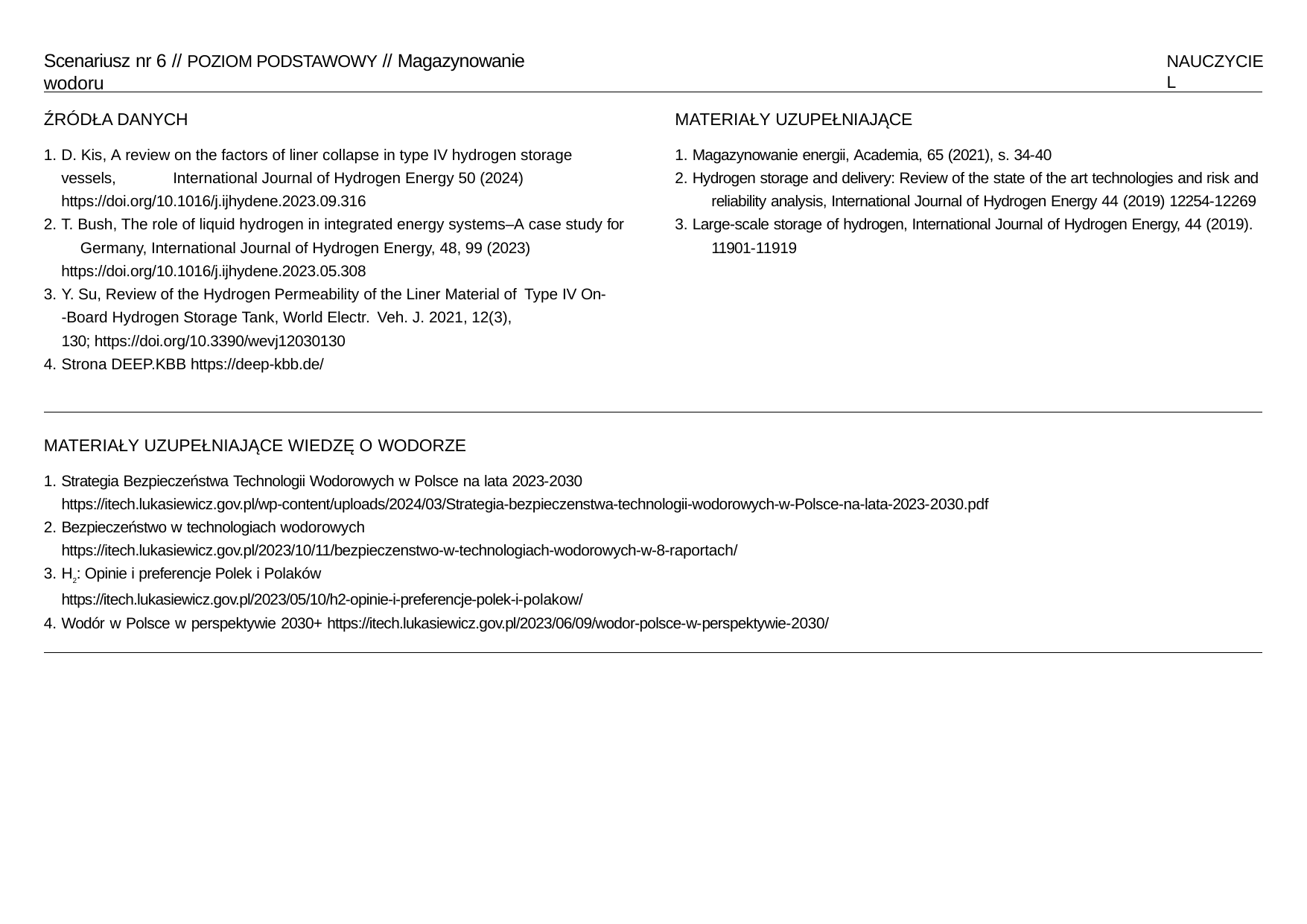

Scenariusz nr 6 // POZIOM PODSTAWOWY // Magazynowanie wodoru
NAUCZYCIEL

ŹRÓDŁA DANYCH
D. Kis, A review on the factors of liner collapse in type IV hydrogen storage vessels, 	International Journal of Hydrogen Energy 50 (2024) 	https://doi.org/10.1016/j.ijhydene.2023.09.316
T. Bush, The role of liquid hydrogen in integrated energy systems–A case study for 	Germany, International Journal of Hydrogen Energy, 48, 99 (2023) 	https://doi.org/10.1016/j.ijhydene.2023.05.308
Y. Su, Review of the Hydrogen Permeability of the Liner Material of Type IV On-
-Board Hydrogen Storage Tank, World Electr. Veh. J. 2021, 12(3), 130; https://doi.org/10.3390/wevj12030130
Strona DEEP.KBB https://deep-kbb.de/
MATERIAŁY UZUPEŁNIAJĄCE
Magazynowanie energii, Academia, 65 (2021), s. 34-40
Hydrogen storage and delivery: Review of the state of the art technologies and risk and 	reliability analysis, International Journal of Hydrogen Energy 44 (2019) 12254-12269
Large-scale storage of hydrogen, International Journal of Hydrogen Energy, 44 (2019). 	11901-11919

MATERIAŁY UZUPEŁNIAJĄCE WIEDZĘ O WODORZE
Strategia Bezpieczeństwa Technologii Wodorowych w Polsce na lata 2023-2030
https://itech.lukasiewicz.gov.pl/wp-content/uploads/2024/03/Strategia-bezpieczenstwa-technologii-wodorowych-w-Polsce-na-lata-2023-2030.pdf
Bezpieczeństwo w technologiach wodorowych
https://itech.lukasiewicz.gov.pl/2023/10/11/bezpieczenstwo-w-technologiach-wodorowych-w-8-raportach/
H2: Opinie i preferencje Polek i Polaków
https://itech.lukasiewicz.gov.pl/2023/05/10/h2-opinie-i-preferencje-polek-i-polakow/
Wodór w Polsce w perspektywie 2030+ https://itech.lukasiewicz.gov.pl/2023/06/09/wodor-polsce-w-perspektywie-2030/